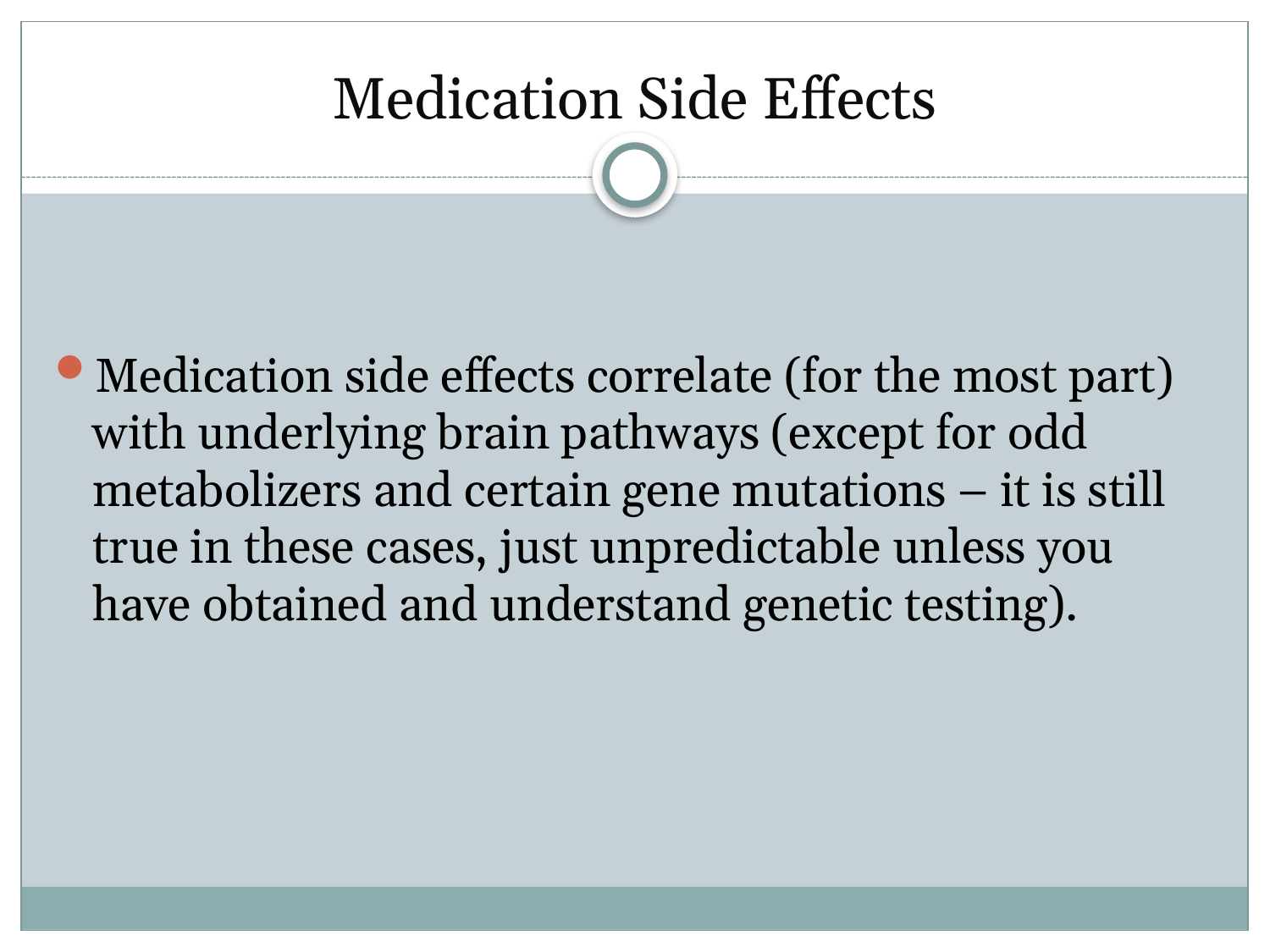

# Medication Side Effects
Medication side effects correlate (for the most part) with underlying brain pathways (except for odd metabolizers and certain gene mutations – it is still true in these cases, just unpredictable unless you have obtained and understand genetic testing).